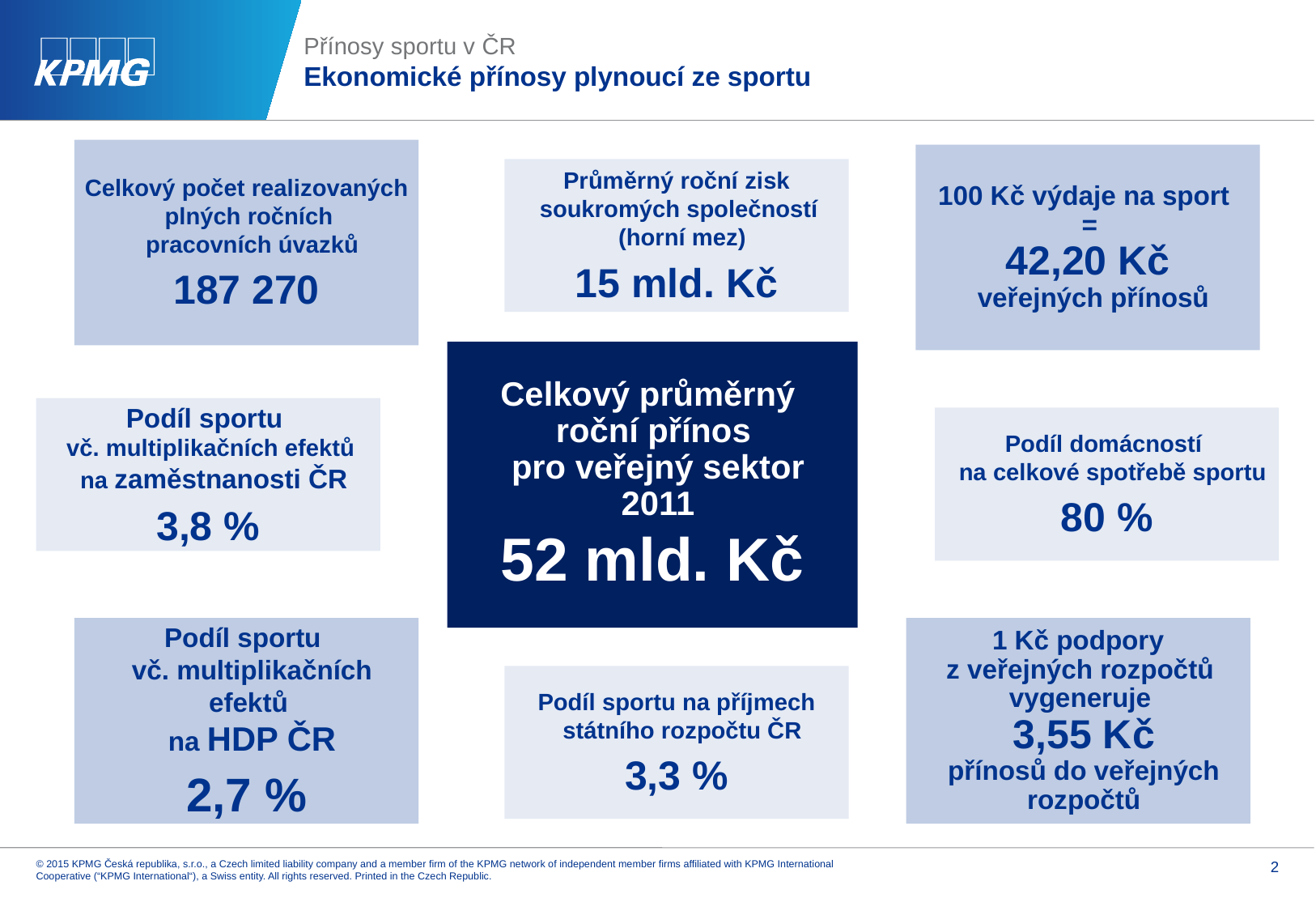

# Přínosy sportu v ČR Ekonomické přínosy plynoucí ze sportu
Celkový počet realizovaných plných ročních
pracovních úvazků
187 270
100 Kč výdaje na sport
=
42,20 Kč
veřejných přínosů
Průměrný roční zisk soukromých společností
(horní mez)
15 mld. Kč
Celkový průměrný
roční přínos
pro veřejný sektor
2011
52 mld. Kč
Podíl sportu
vč. multiplikačních efektů
na zaměstnanosti ČR
3,8 %
Podíl domácností
na celkové spotřebě sportu
80 %
Podíl sportu
vč. multiplikačních efektů
na HDP ČR
2,7 %
1 Kč podpory
 z veřejných rozpočtů
vygeneruje
3,55 Kč
přínosů do veřejných rozpočtů
Podíl sportu na příjmech státního rozpočtu ČR
3,3 %